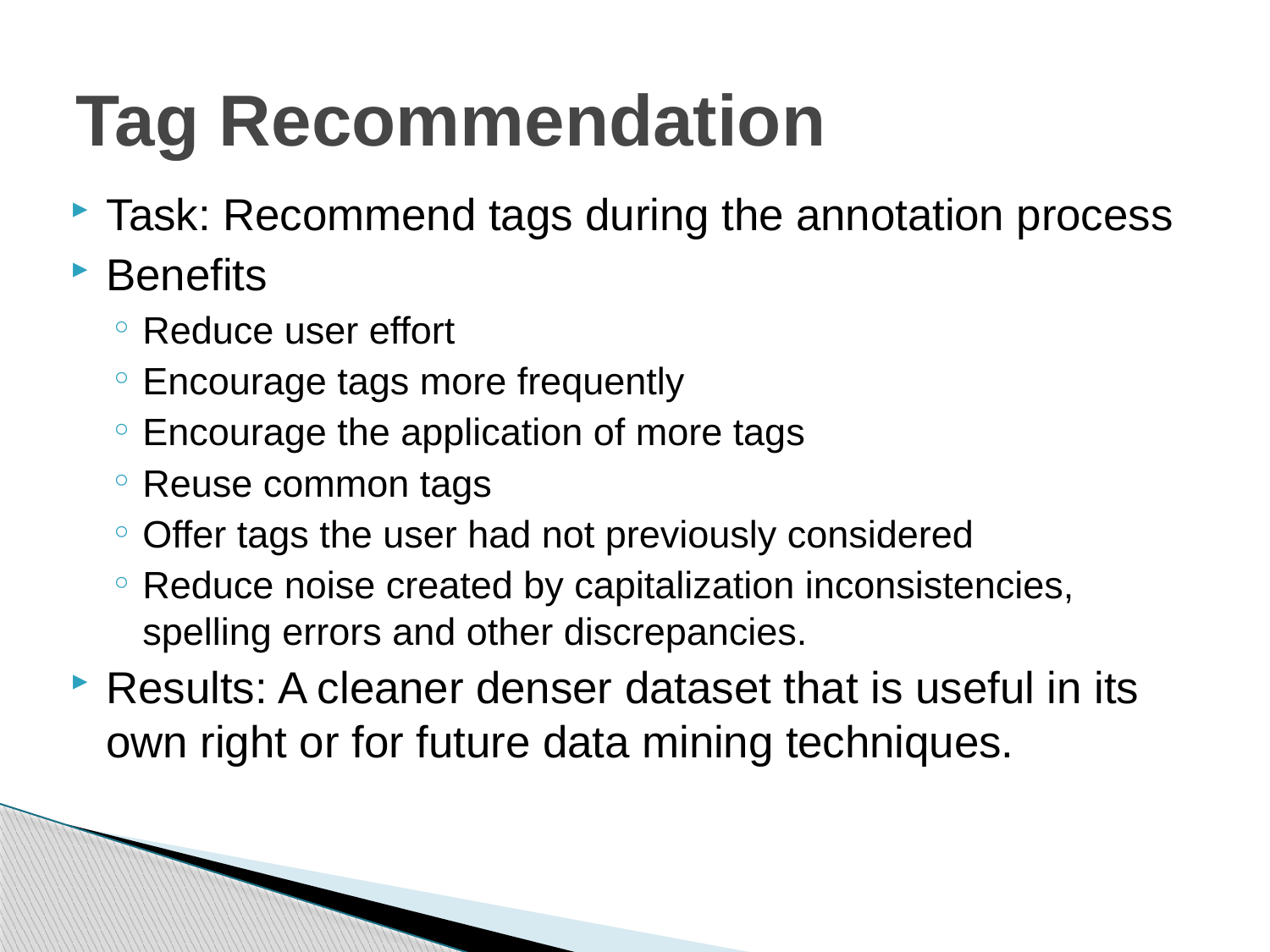

# Tag Recommendation
Task: Recommend tags during the annotation process
Benefits
Reduce user effort
Encourage tags more frequently
Encourage the application of more tags
Reuse common tags
Offer tags the user had not previously considered
Reduce noise created by capitalization inconsistencies, spelling errors and other discrepancies.
Results: A cleaner denser dataset that is useful in its own right or for future data mining techniques.